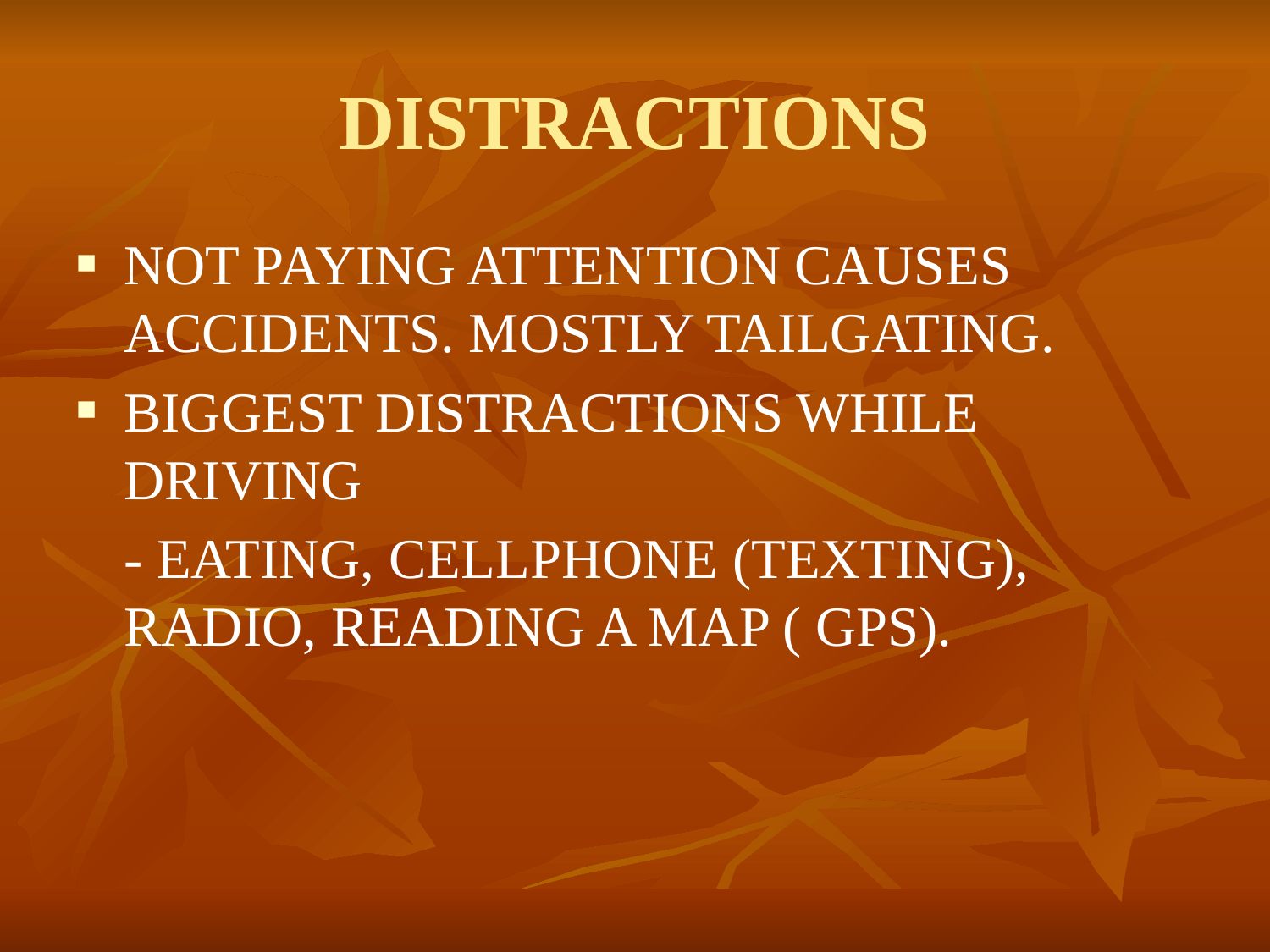

# DISTRACTIONS
NOT PAYING ATTENTION CAUSES ACCIDENTS. MOSTLY TAILGATING.
BIGGEST DISTRACTIONS WHILE DRIVING
	- EATING, CELLPHONE (TEXTING), RADIO, READING A MAP ( GPS).